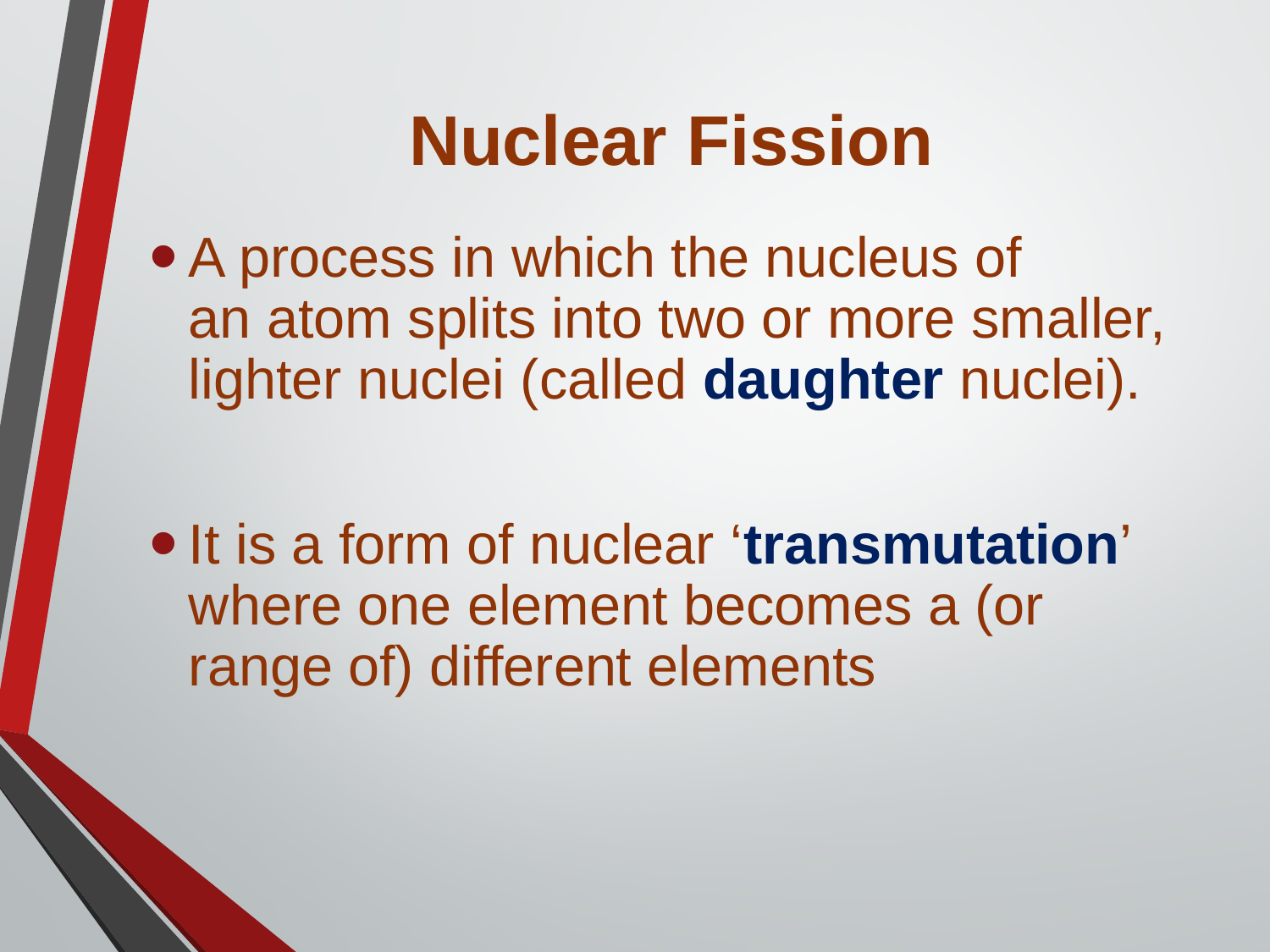

# Nuclear Fission
A process in which the nucleus of an atom splits into two or more smaller, lighter nuclei (called daughter nuclei).

It is a form of nuclear ‘transmutation’ where one element becomes a (or range of) different elements